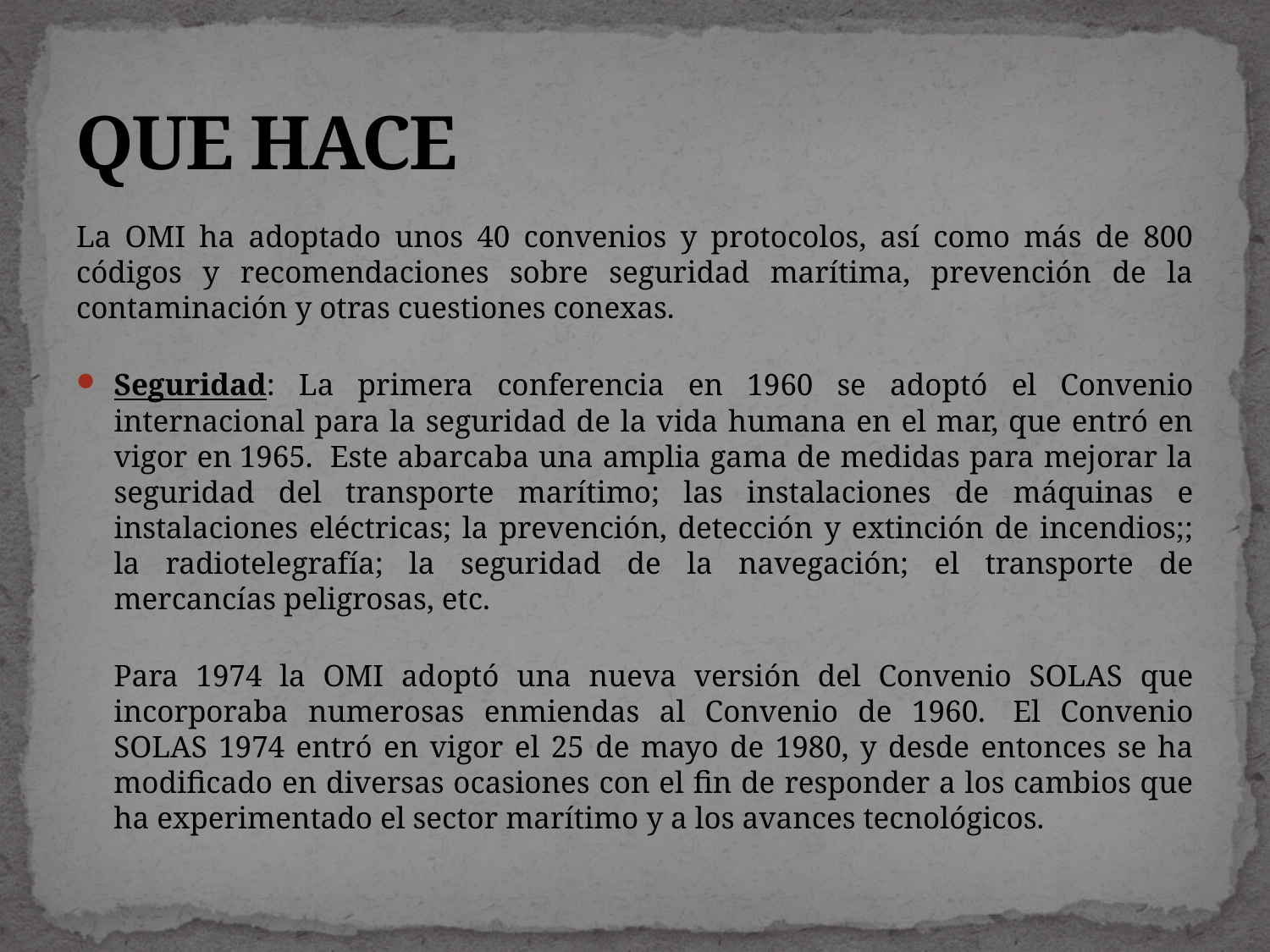

# QUE HACE
La OMI ha adoptado unos 40 convenios y protocolos, así como más de 800 códigos y recomendaciones sobre seguridad marítima, prevención de la contaminación y otras cuestiones conexas.

Seguridad: La primera conferencia en 1960 se adoptó el Convenio internacional para la seguridad de la vida humana en el mar, que entró en vigor en 1965.  Este abarcaba una amplia gama de medidas para mejorar la seguridad del transporte marítimo; las instalaciones de máquinas e instalaciones eléctricas; la prevención, detección y extinción de incendios;; la radiotelegrafía; la seguridad de la navegación; el transporte de mercancías peligrosas, etc.

Para 1974 la OMI adoptó una nueva versión del Convenio SOLAS que incorporaba numerosas enmiendas al Convenio de 1960.  El Convenio SOLAS 1974 entró en vigor el 25 de mayo de 1980, y desde entonces se ha modificado en diversas ocasiones con el fin de responder a los cambios que ha experimentado el sector marítimo y a los avances tecnológicos.